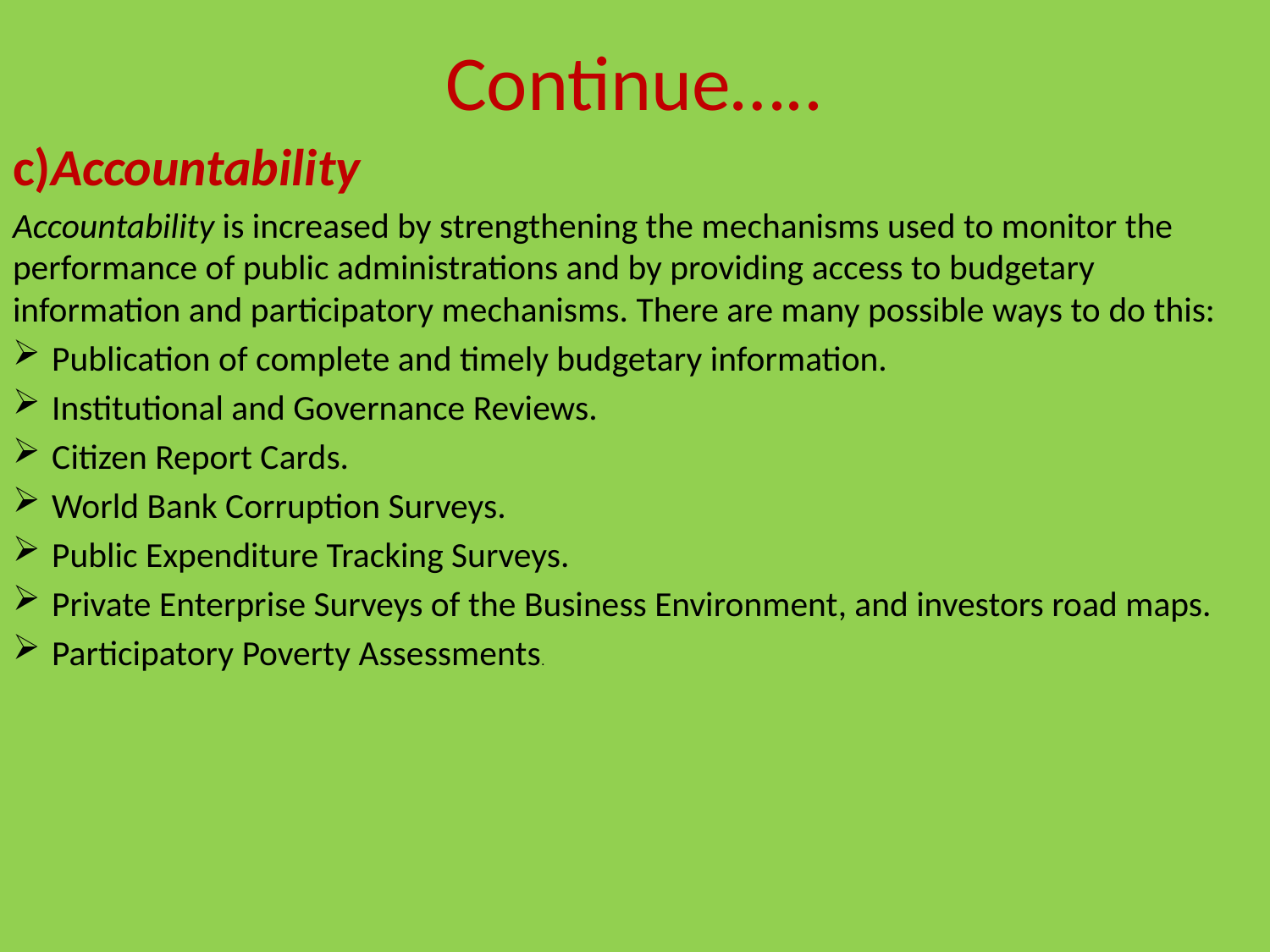

# Continue…..
c)Accountability
Accountability is increased by strengthening the mechanisms used to monitor the performance of public administrations and by providing access to budgetary information and participatory mechanisms. There are many possible ways to do this:
Publication of complete and timely budgetary information.
Institutional and Governance Reviews.
Citizen Report Cards.
World Bank Corruption Surveys.
Public Expenditure Tracking Surveys.
Private Enterprise Surveys of the Business Environment, and investors road maps.
Participatory Poverty Assessments.